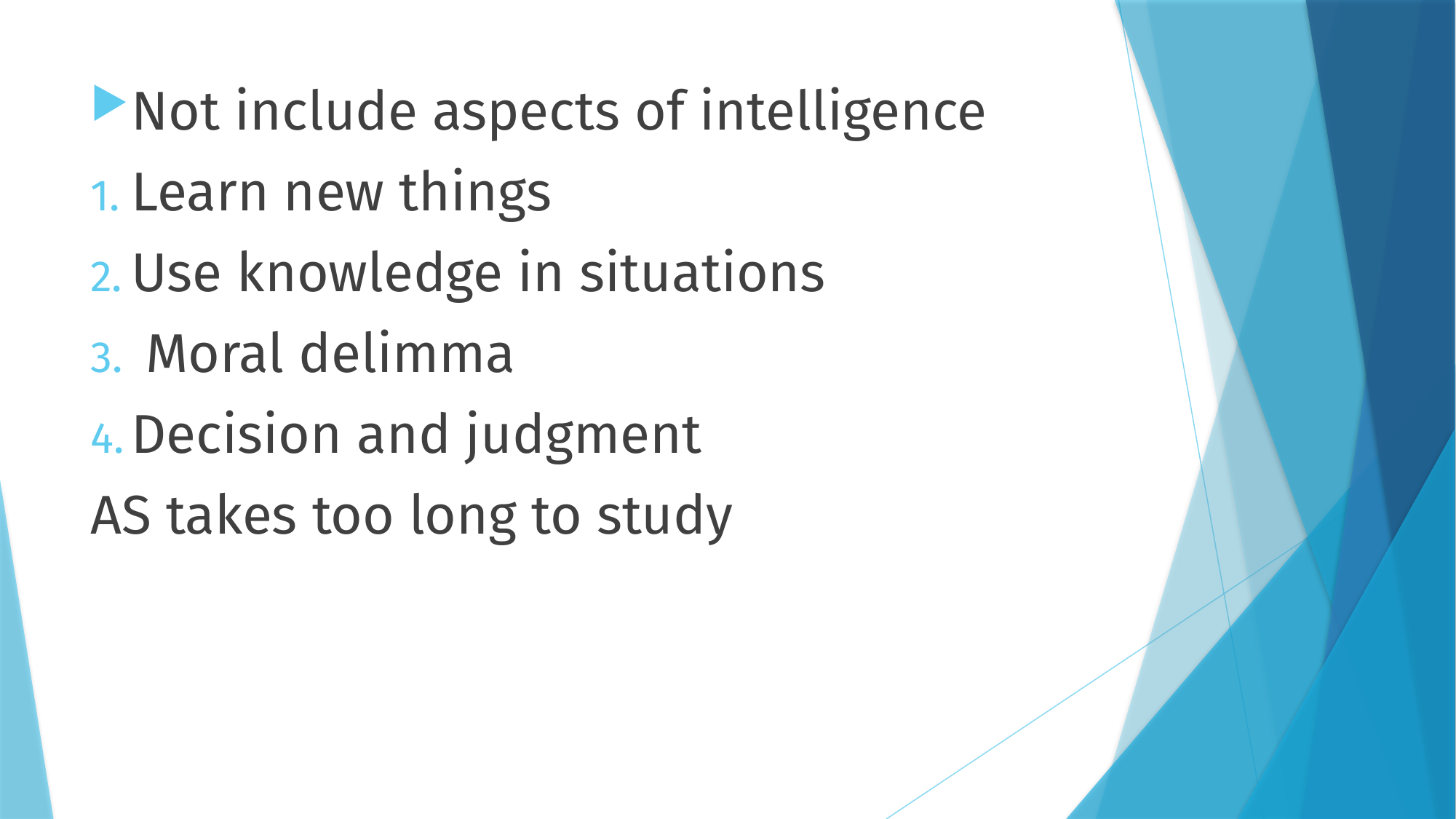

Not include aspects of intelligence
Learn new things
Use knowledge in situations
 Moral delimma
Decision and judgment
AS takes too long to study